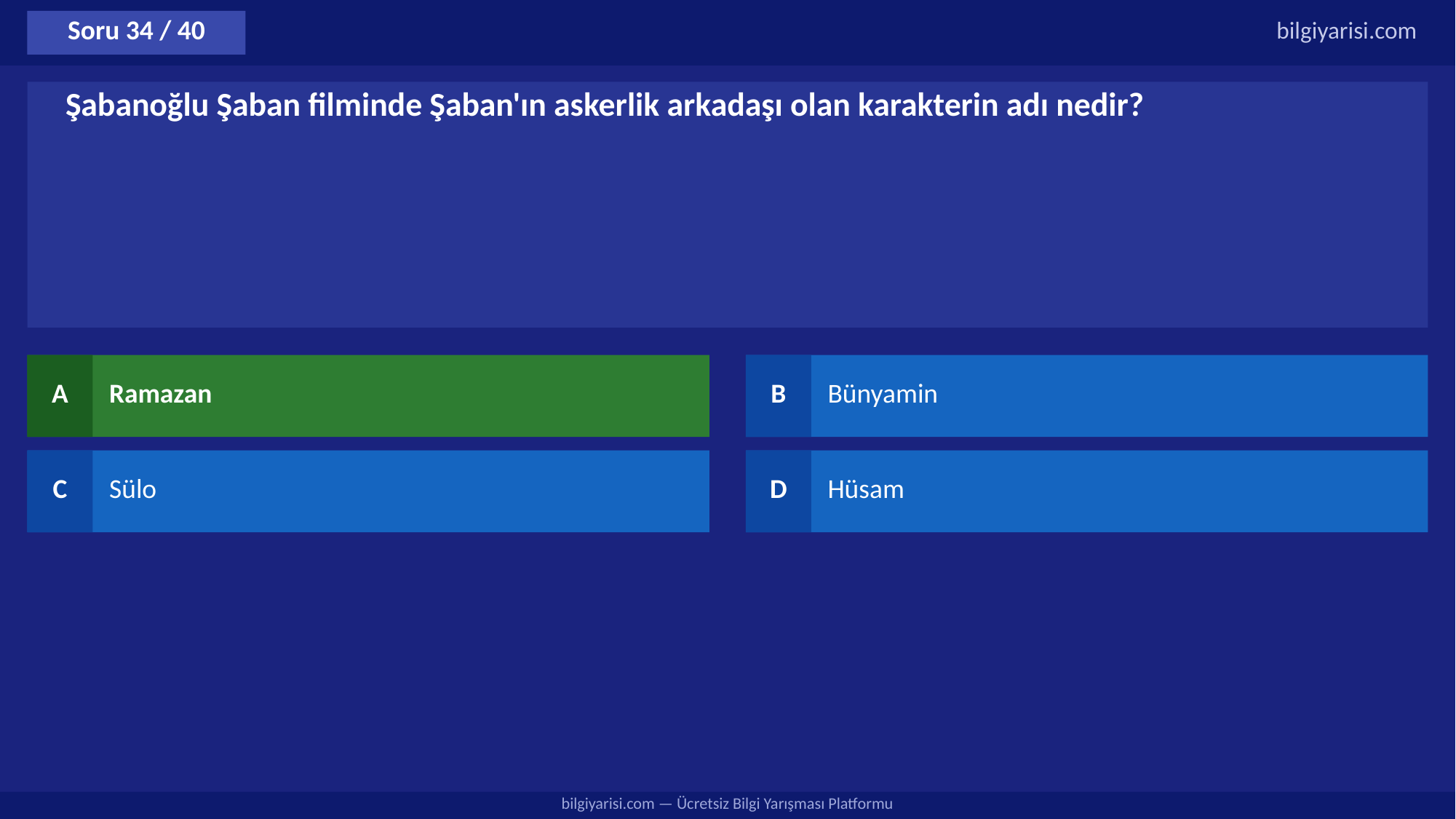

Soru 34 / 40
bilgiyarisi.com

Şabanoğlu Şaban filminde Şaban'ın askerlik arkadaşı olan karakterin adı nedir?

A
Ramazan

B
Bünyamin

C
Sülo

D
Hüsam
bilgiyarisi.com — Ücretsiz Bilgi Yarışması Platformu